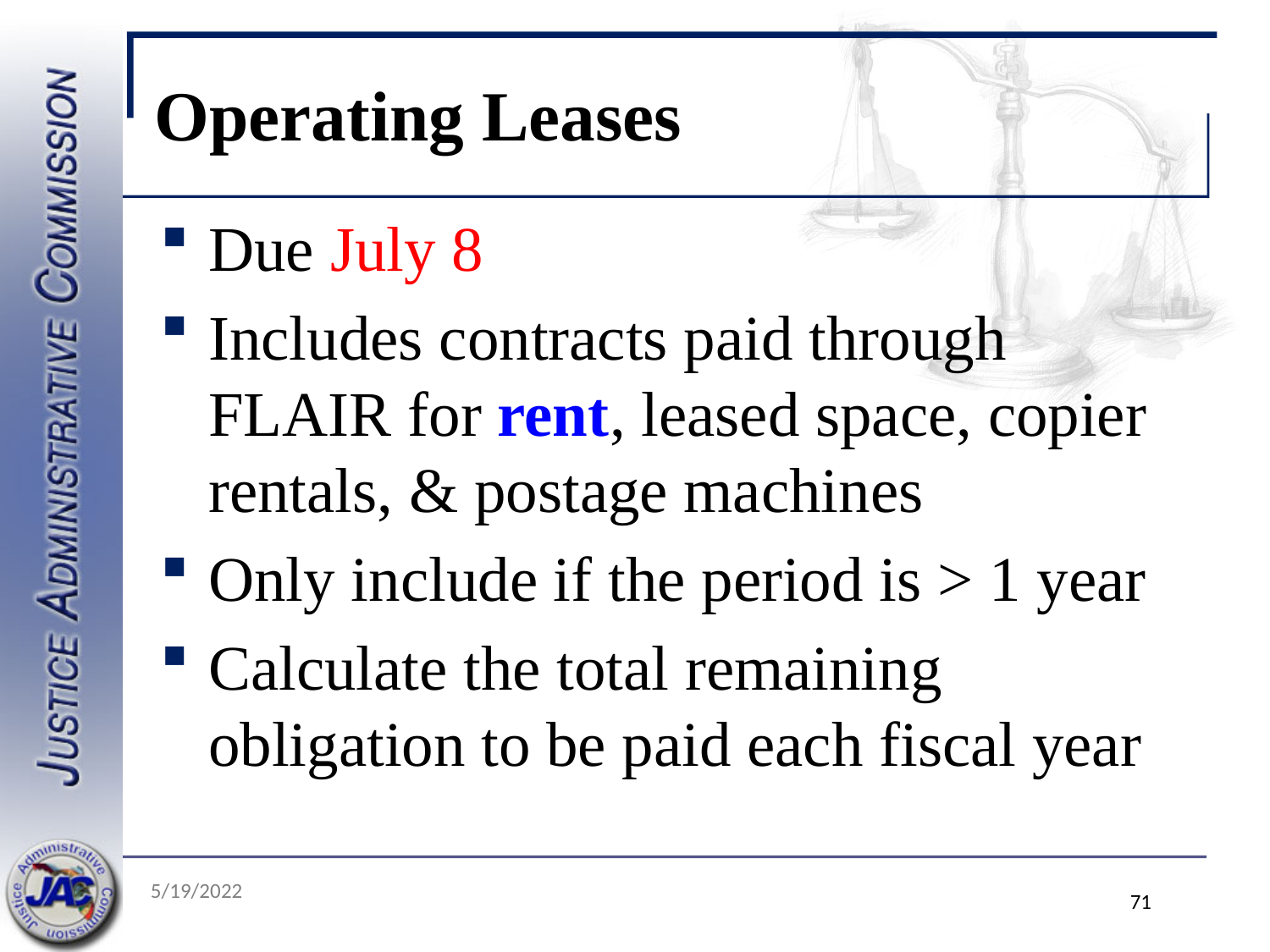

# Operating Leases
Due July 8
Includes contracts paid through FLAIR for rent, leased space, copier rentals, & postage machines
Only include if the period is > 1 year
Calculate the total remaining obligation to be paid each fiscal year

5/19/2022
71